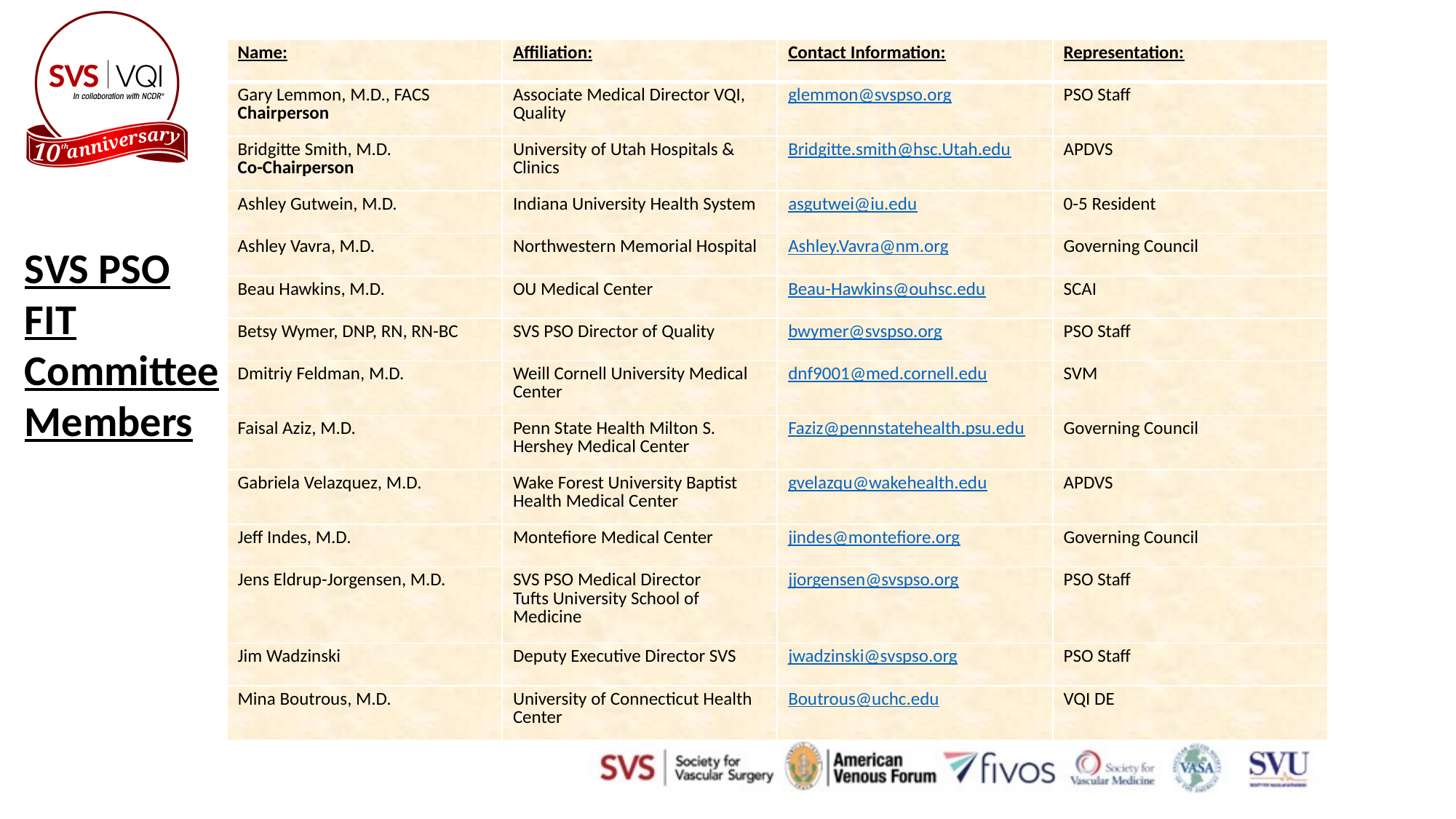

| Name: | Affiliation: | Contact Information: | Representation: |
| --- | --- | --- | --- |
| Gary Lemmon, M.D., FACS Chairperson | Associate Medical Director VQI, Quality | glemmon@svspso.org | PSO Staff |
| Bridgitte Smith, M.D. Co-Chairperson | University of Utah Hospitals & Clinics | Bridgitte.smith@hsc.Utah.edu | APDVS |
| Ashley Gutwein, M.D. | Indiana University Health System | asgutwei@iu.edu | 0-5 Resident |
| Ashley Vavra, M.D. | Northwestern Memorial Hospital | Ashley.Vavra@nm.org | Governing Council |
| Beau Hawkins, M.D. | OU Medical Center | Beau-Hawkins@ouhsc.edu | SCAI |
| Betsy Wymer, DNP, RN, RN-BC | SVS PSO Director of Quality | bwymer@svspso.org | PSO Staff |
| Dmitriy Feldman, M.D. | Weill Cornell University Medical Center | dnf9001@med.cornell.edu | SVM |
| Faisal Aziz, M.D. | Penn State Health Milton S. Hershey Medical Center | Faziz@pennstatehealth.psu.edu | Governing Council |
| Gabriela Velazquez, M.D. | Wake Forest University Baptist Health Medical Center | gvelazqu@wakehealth.edu | APDVS |
| Jeff Indes, M.D. | Montefiore Medical Center | jindes@montefiore.org | Governing Council |
| Jens Eldrup-Jorgensen, M.D. | SVS PSO Medical Director Tufts University School of Medicine | jjorgensen@svspso.org | PSO Staff |
| Jim Wadzinski | Deputy Executive Director SVS | jwadzinski@svspso.org | PSO Staff |
| Mina Boutrous, M.D. | University of Connecticut Health Center | Boutrous@uchc.edu | VQI DE |
SVS PSO FIT Committee Members
SVS PSO FIT
Committee Members